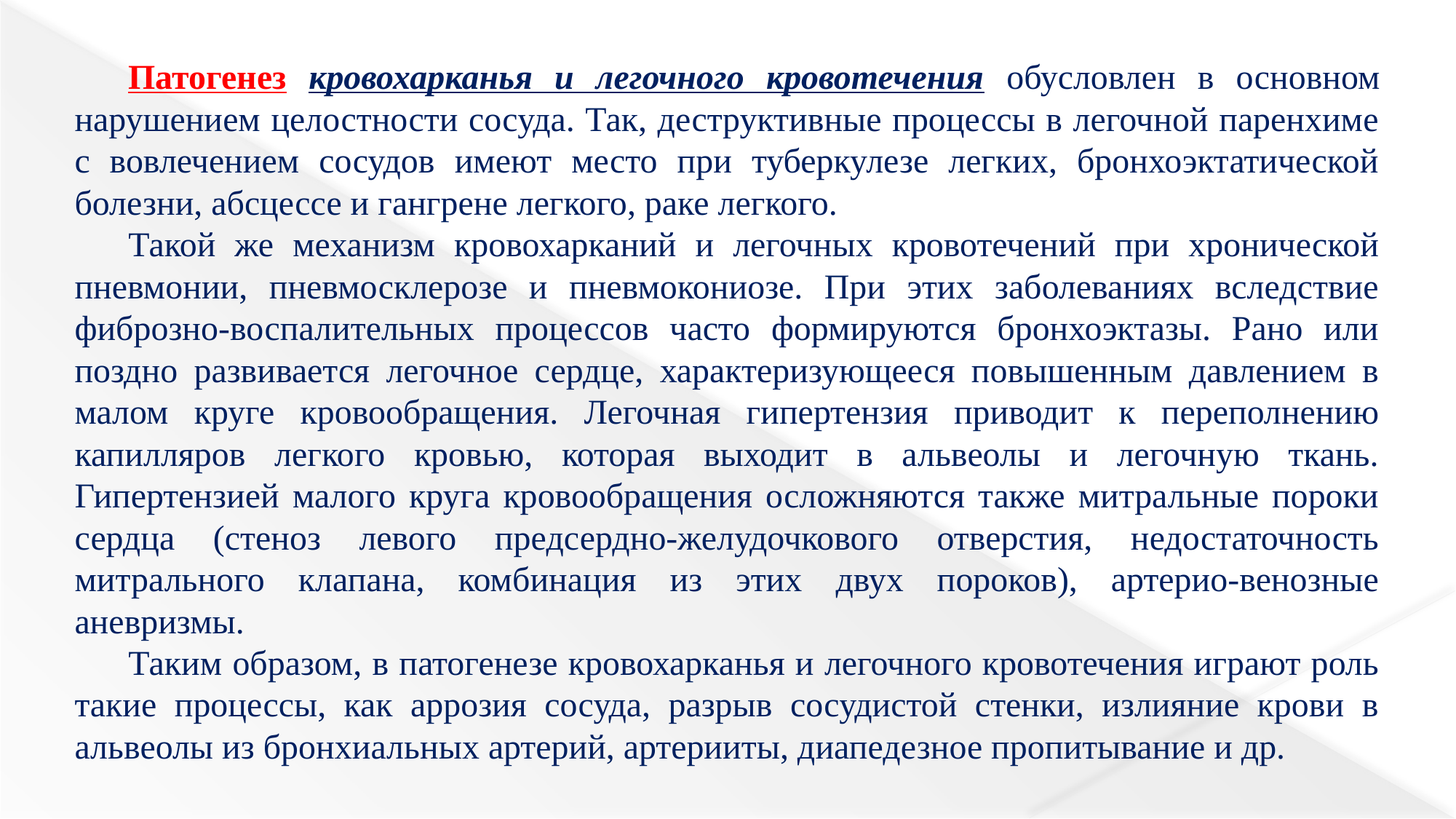

Патогенез кровохарканья и легочного кровотечения обусловлен в основном нарушением целостности сосуда. Так, деструктивные процессы в легочной паренхиме с вовлечением сосудов имеют место при туберкулезе легких, бронхоэктатической болезни, абсцессе и гангрене легкого, раке легкого.
Такой же механизм кровохарканий и легочных кровотечений при хронической пневмонии, пневмосклерозе и пневмокониозе. При этих заболеваниях вследствие фиброзно-воспалительных процессов часто формируются бронхоэктазы. Рано или поздно развивается легочное сердце, характеризующееся повышенным давлением в малом круге кровообращения. Легочная гипертензия приводит к переполнению капилляров легкого кровью, которая выходит в альвеолы и легочную ткань. Гипертензией малого круга кровообращения осложняются также митральные пороки сердца (стеноз левого предсердно-желудочкового отверстия, недостаточность митрального клапана, комбинация из этих двух пороков), артерио-венозные аневризмы.
Таким образом, в патогенезе кровохарканья и легочного кровотечения играют роль такие процессы, как аррозия сосуда, разрыв сосудистой стенки, излияние крови в альвеолы из бронхиальных артерий, артерииты, диапедезное пропитывание и др.